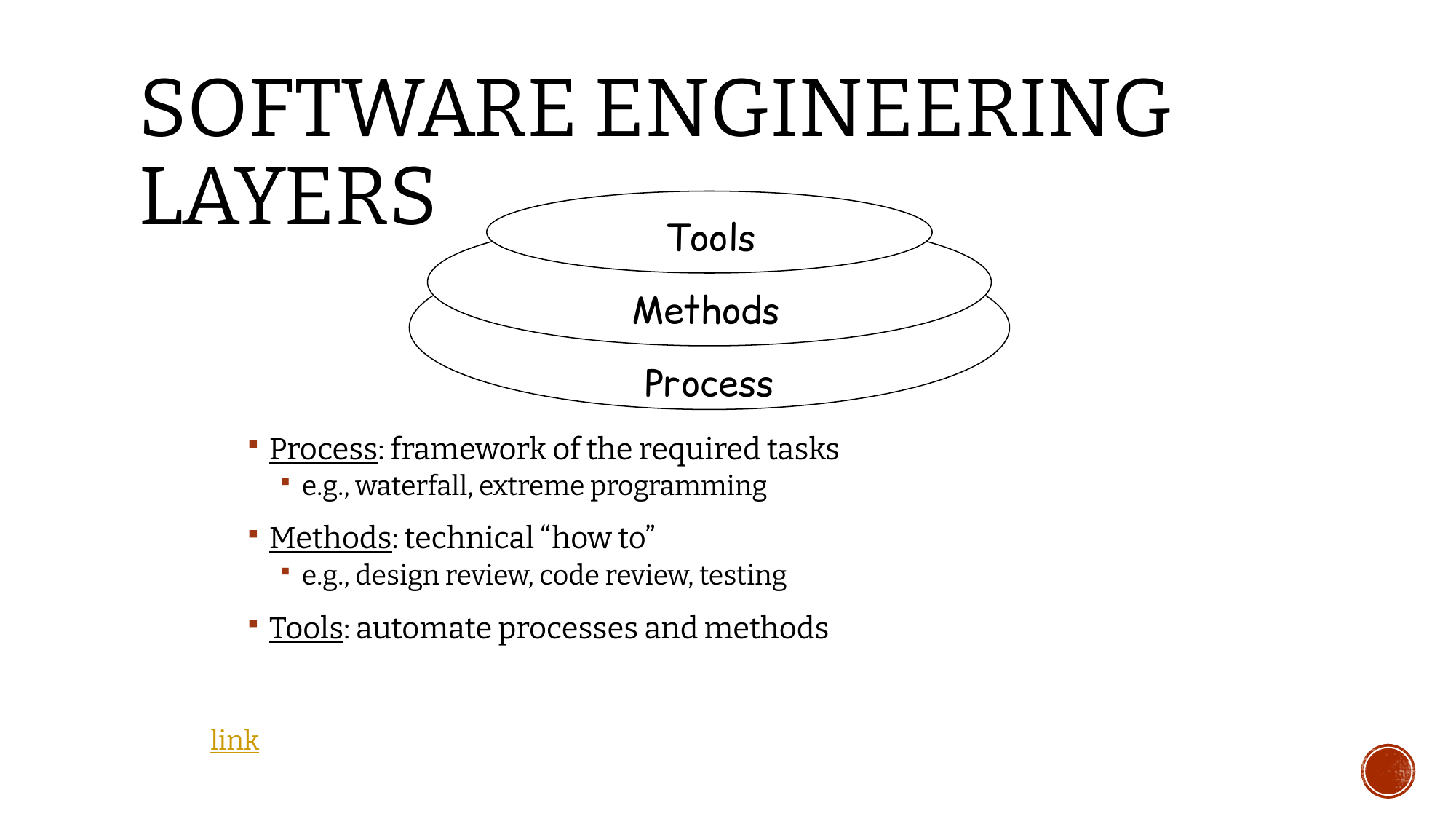

# Software Engineering Layers

Tools

Methods
Process
Process: framework of the required tasks
e.g., waterfall, extreme programming
Methods: technical “how to”
e.g., design review, code review, testing
Tools: automate processes and methods

link